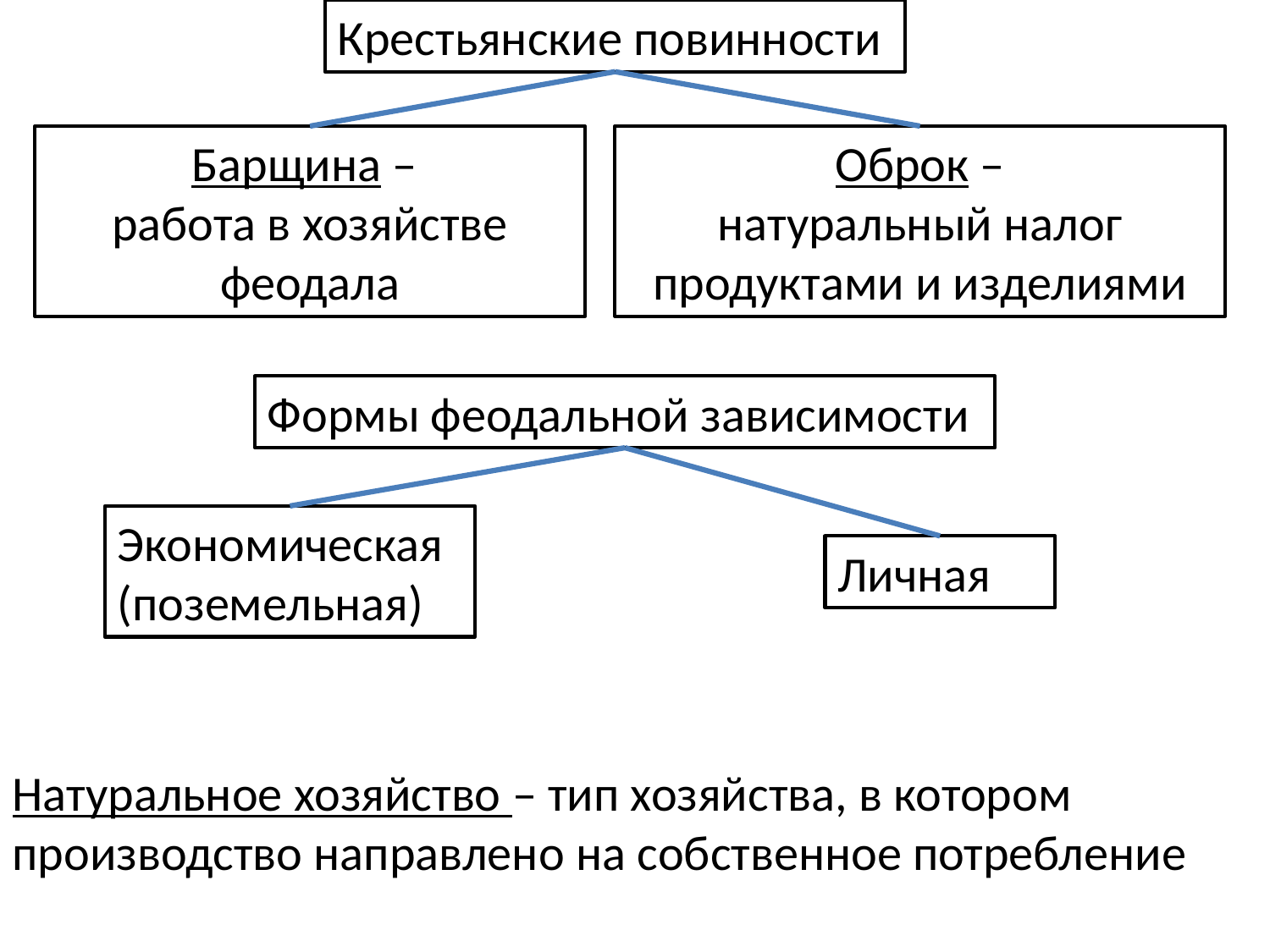

Крестьянские повинности
Барщина –
работа в хозяйстве феодала
Оброк –
натуральный налог продуктами и изделиями
Формы феодальной зависимости
Экономическая (поземельная)
Личная
Натуральное хозяйство – тип хозяйства, в котором производство направлено на собственное потребление